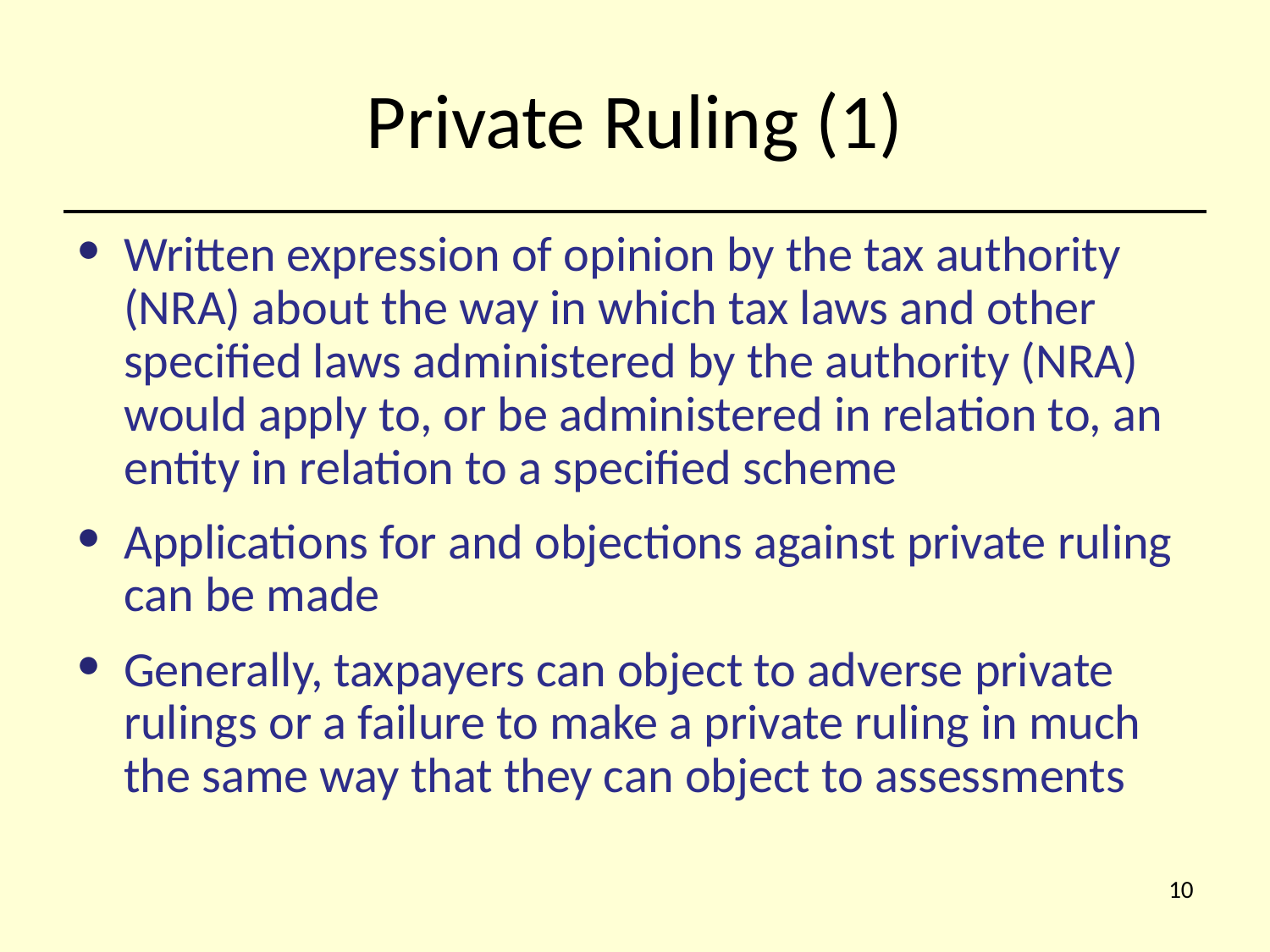

# Private Ruling (1)
Written expression of opinion by the tax authority (NRA) about the way in which tax laws and other specified laws administered by the authority (NRA) would apply to, or be administered in relation to, an entity in relation to a specified scheme
Applications for and objections against private ruling can be made
Generally, taxpayers can object to adverse private rulings or a failure to make a private ruling in much the same way that they can object to assessments
10